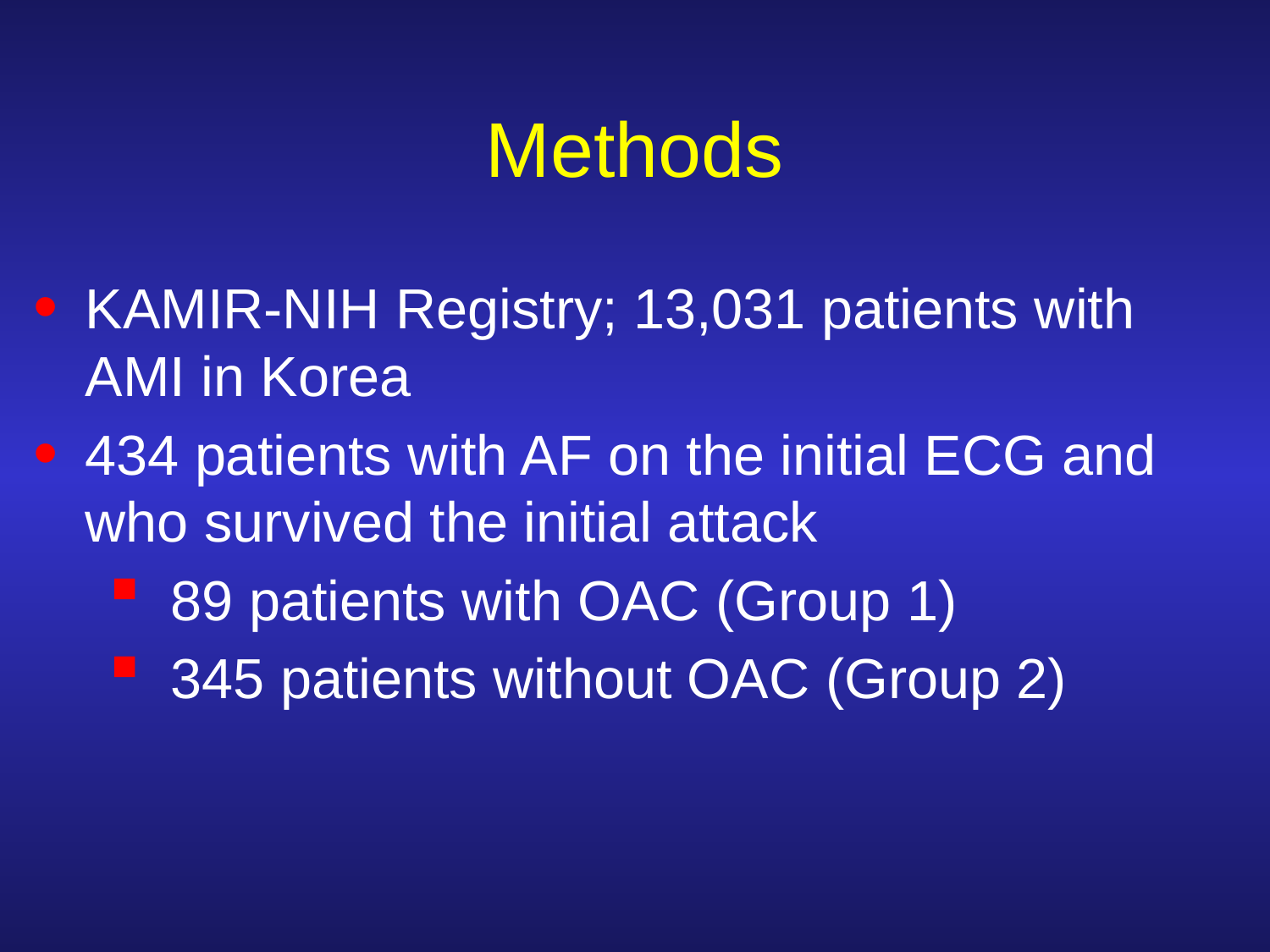

Methods
KAMIR-NIH Registry; 13,031 patients with AMI in Korea
434 patients with AF on the initial ECG and who survived the initial attack
89 patients with OAC (Group 1)
345 patients without OAC (Group 2)